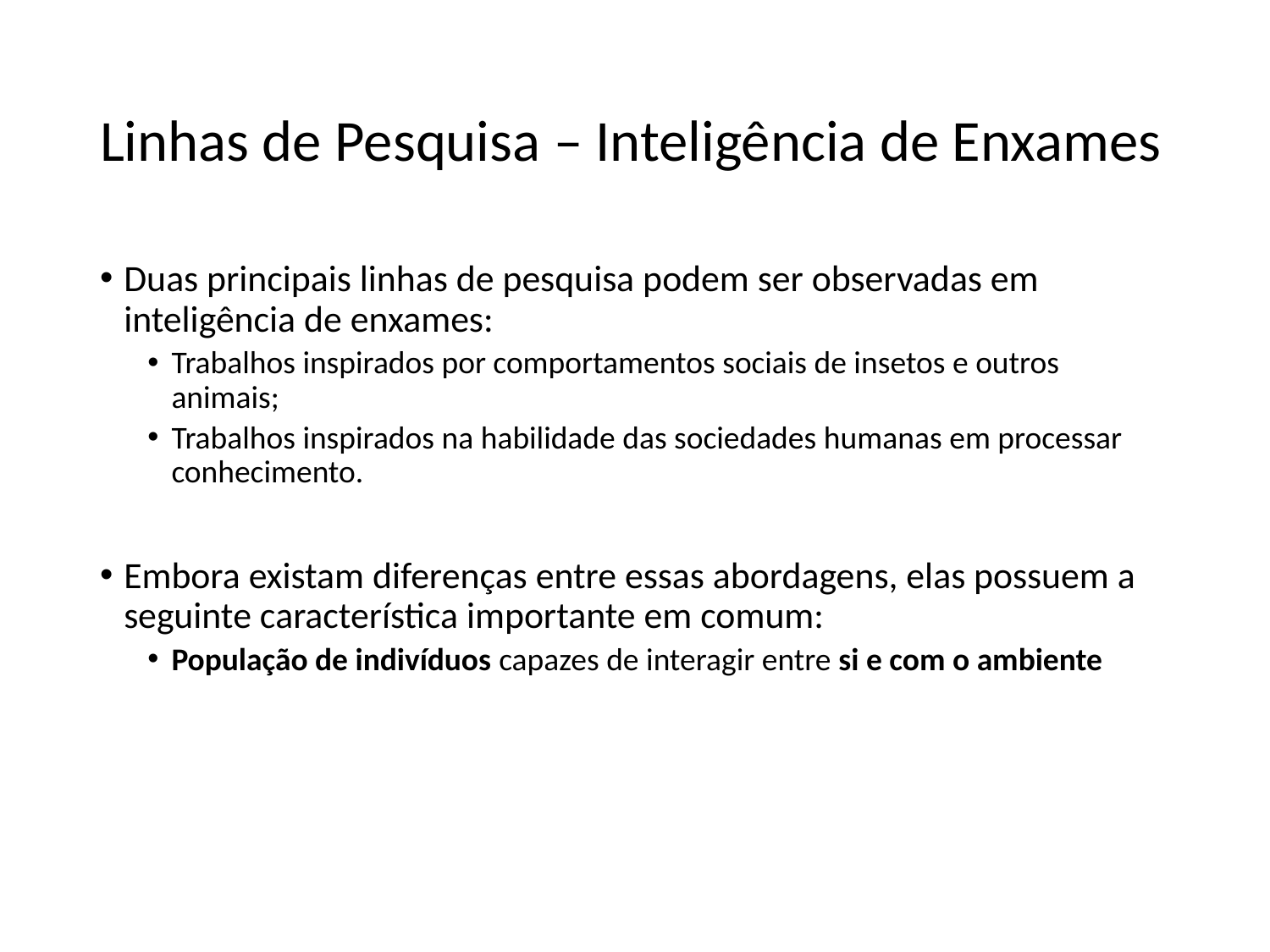

# Linhas de Pesquisa – Inteligência de Enxames
Duas principais linhas de pesquisa podem ser observadas em inteligência de enxames:
Trabalhos inspirados por comportamentos sociais de insetos e outros animais;
Trabalhos inspirados na habilidade das sociedades humanas em processar conhecimento.

Embora existam diferenças entre essas abordagens, elas possuem a seguinte característica importante em comum:
População de indivíduos capazes de interagir entre si e com o ambiente